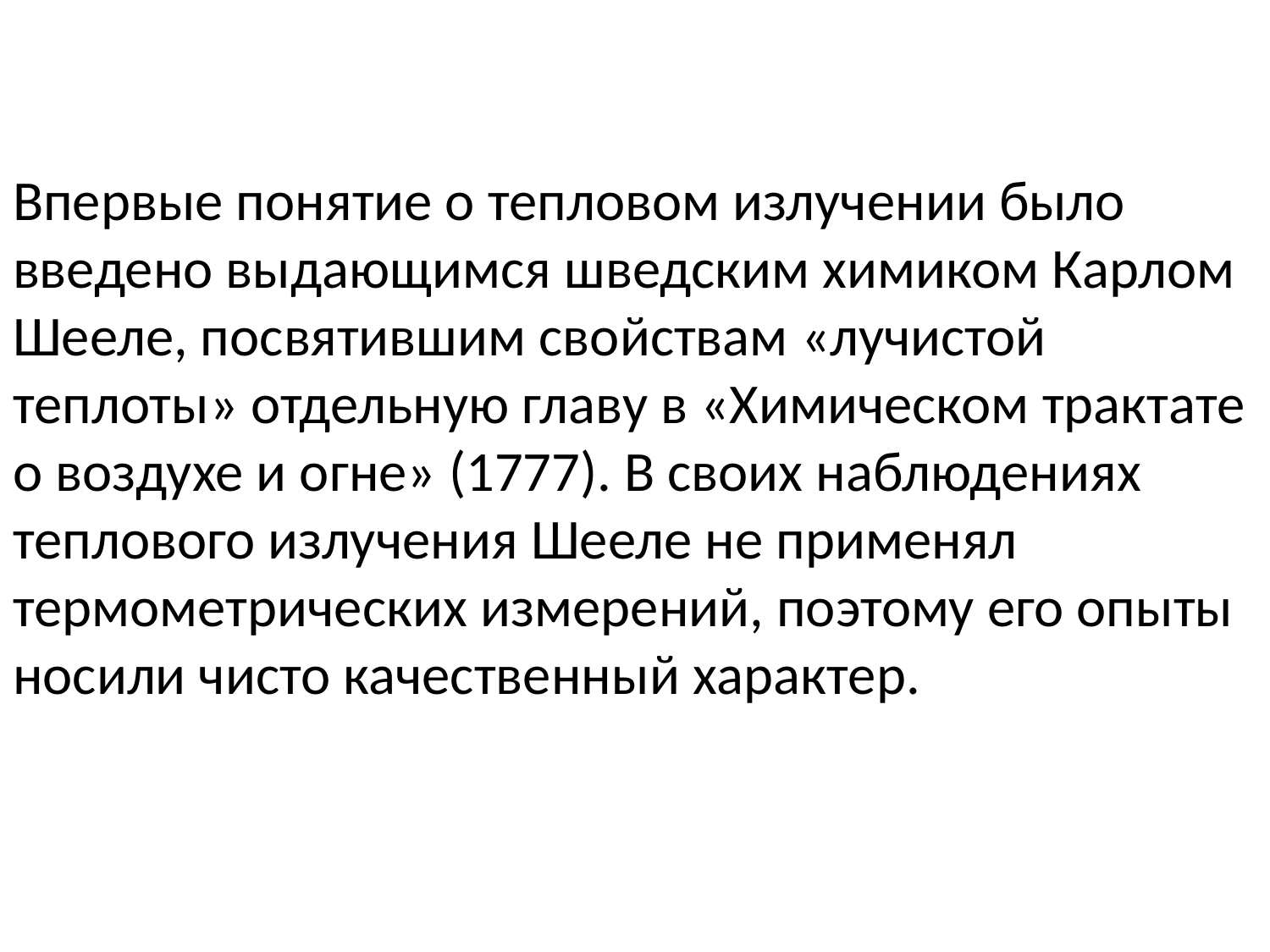

Впервые понятие о тепловом излучении было введено выдающимся шведским химиком Карлом Шееле, посвятившим свойствам «лучистой теплоты» отдельную главу в «Химическом трактате о воздухе и огне» (1777). В своих наблюдениях теплового излучения Шееле не применял термометрических измерений, поэтому его опыты носили чисто качественный характер.